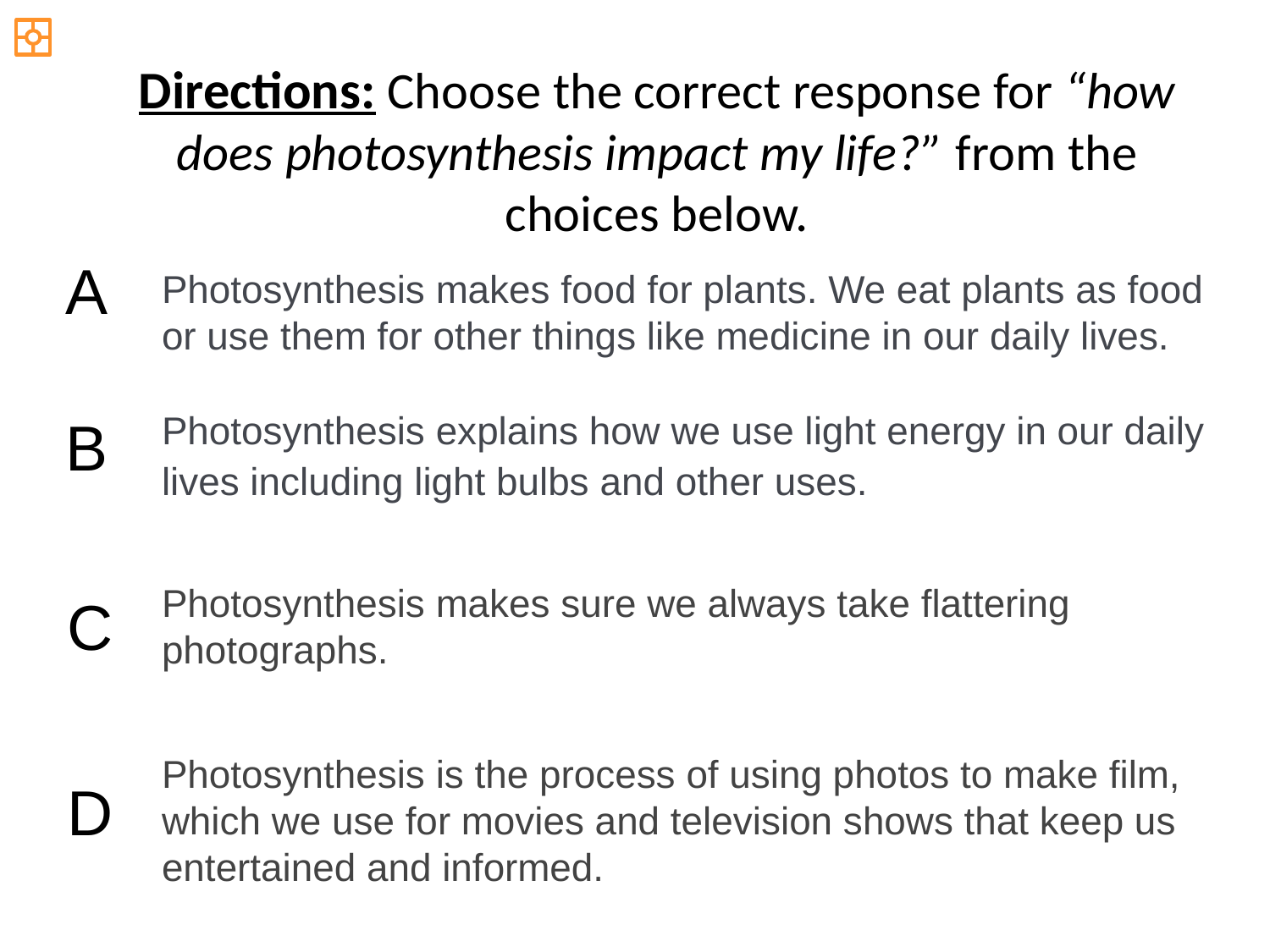

Directions: Choose the correct response for “how does photosynthesis impact my life?” from the choices below.
A
Photosynthesis makes food for plants. We eat plants as food or use them for other things like medicine in our daily lives.

Photosynthesis explains how we use light energy in our daily lives including light bulbs and other uses.
B
Photosynthesis makes sure we always take flattering photographs.
C
Photosynthesis is the process of using photos to make film, which we use for movies and television shows that keep us entertained and informed.
D